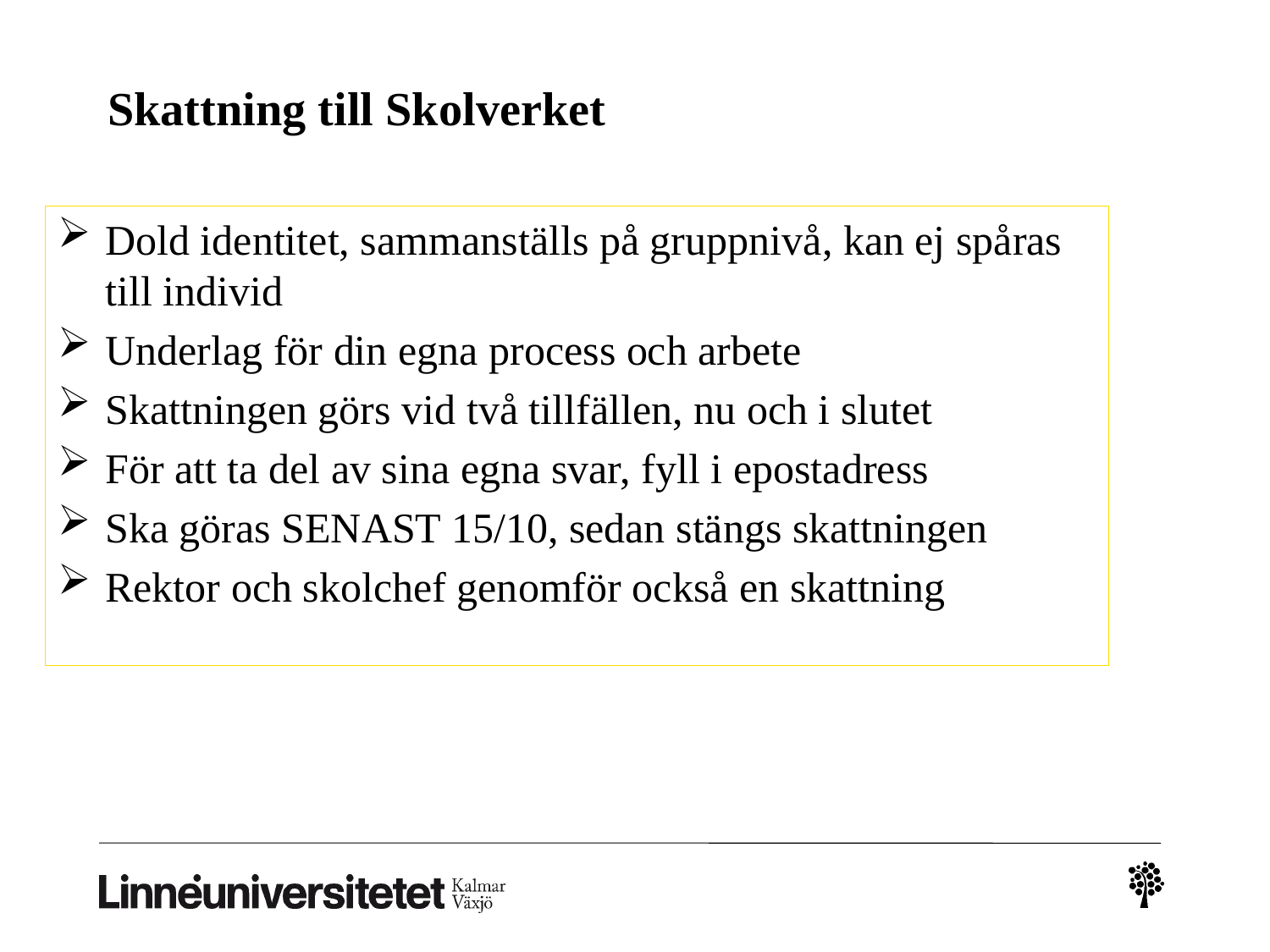

# Skattning till Skolverket
Dold identitet, sammanställs på gruppnivå, kan ej spåras till individ
Underlag för din egna process och arbete
Skattningen görs vid två tillfällen, nu och i slutet
För att ta del av sina egna svar, fyll i epostadress
Ska göras SENAST 15/10, sedan stängs skattningen
Rektor och skolchef genomför också en skattning